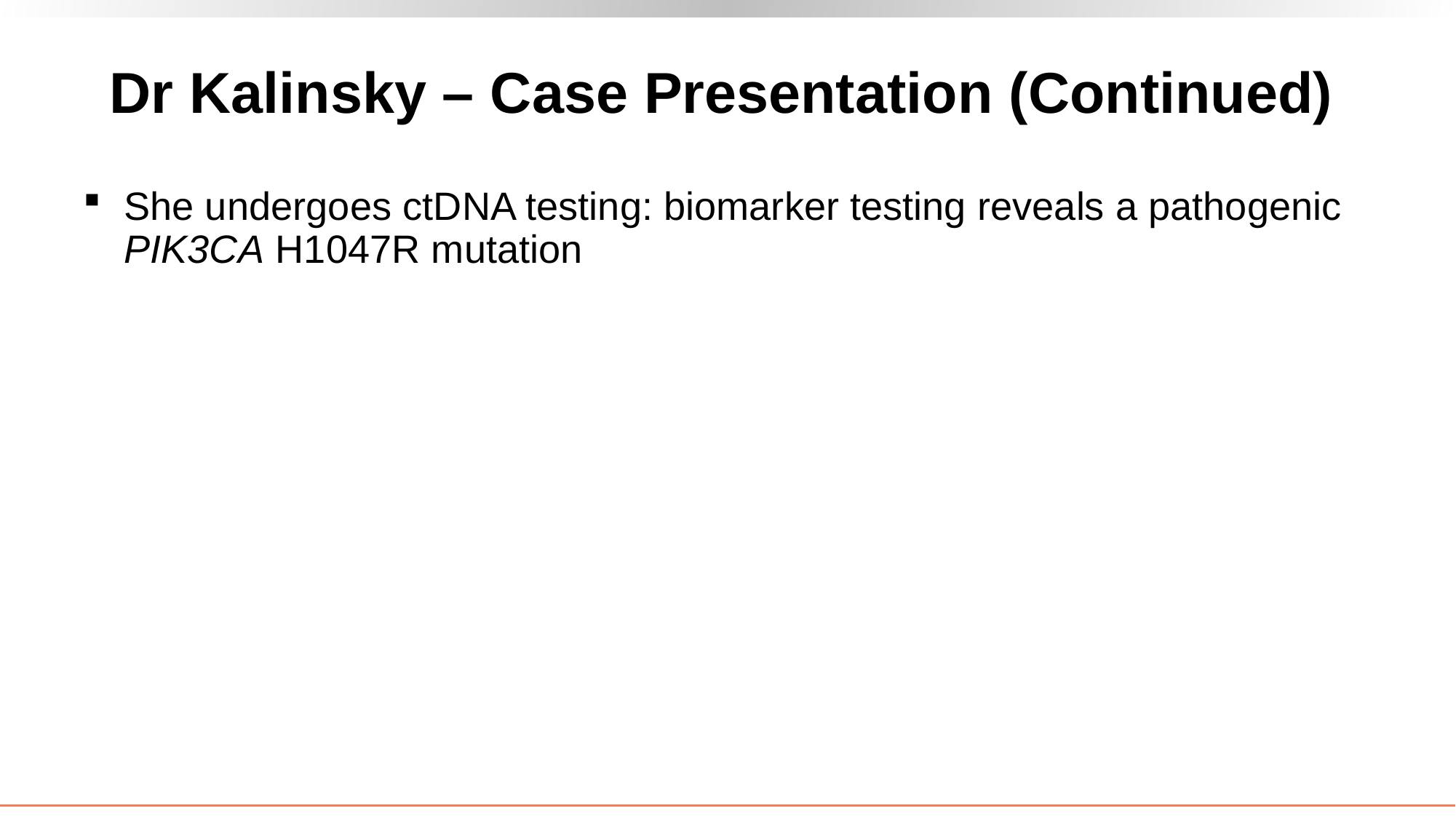

# Dr Kalinsky – Case Presentation (Continued)
She undergoes ctDNA testing: biomarker testing reveals a pathogenic PIK3CA H1047R mutation